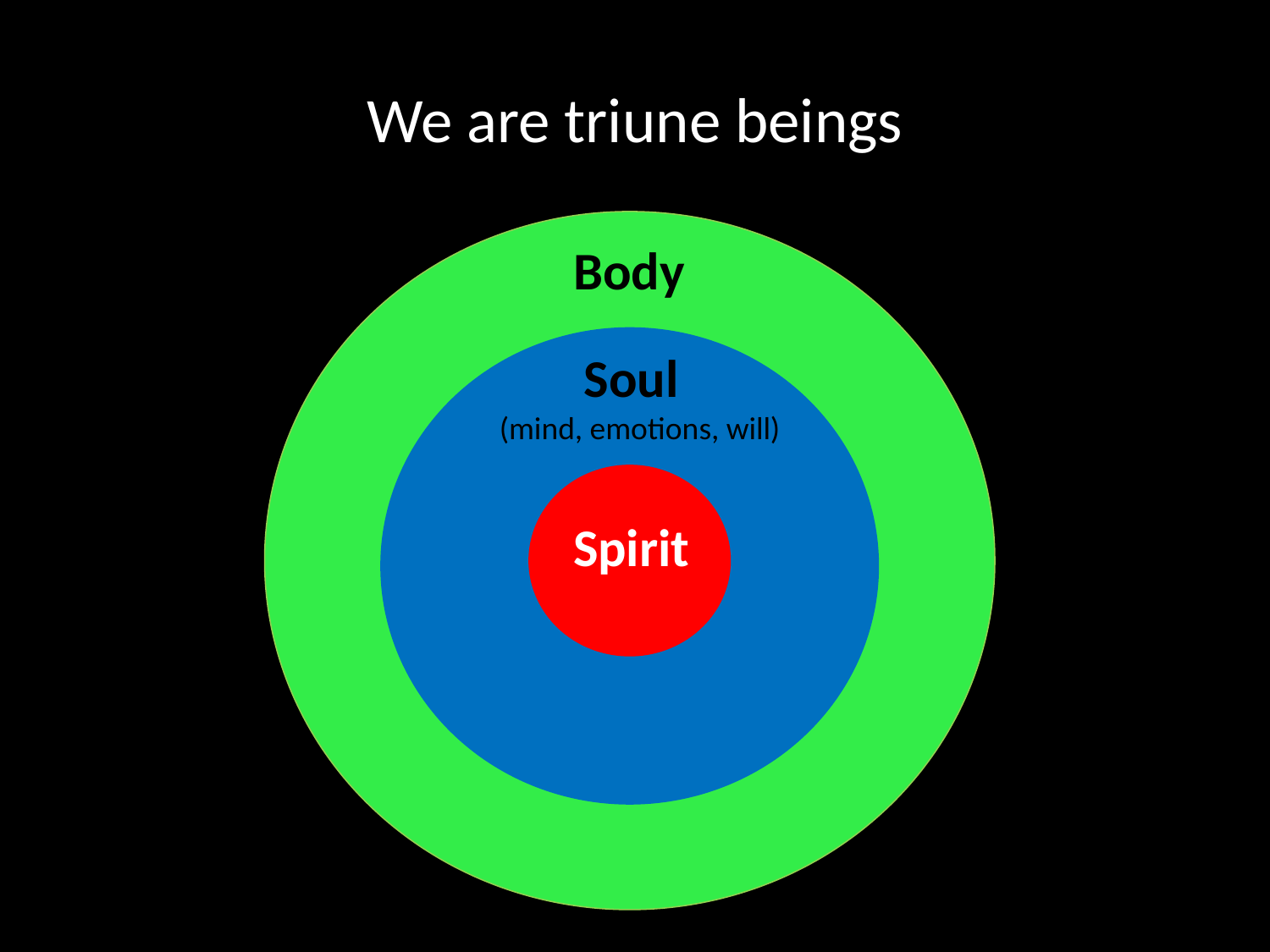

# We are triune beings

Body

Soul
(mind, emotions, will)

Spirit